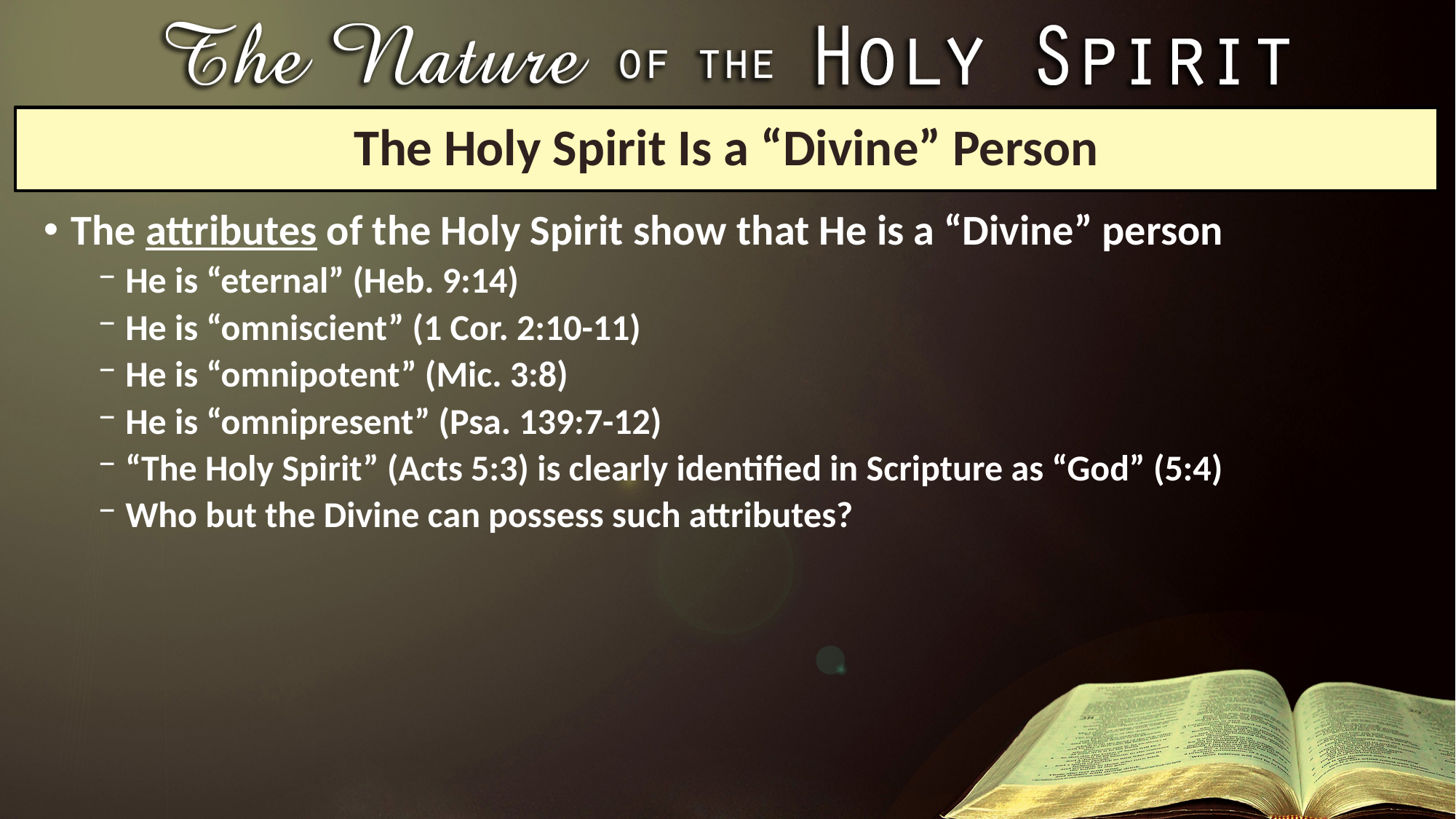

# The Holy Spirit Is a “Divine” Person
The attributes of the Holy Spirit show that He is a “Divine” person
He is “eternal” (Heb. 9:14)
He is “omniscient” (1 Cor. 2:10-11)
He is “omnipotent” (Mic. 3:8)
He is “omnipresent” (Psa. 139:7-12)
“The Holy Spirit” (Acts 5:3) is clearly identified in Scripture as “God” (5:4)
Who but the Divine can possess such attributes?